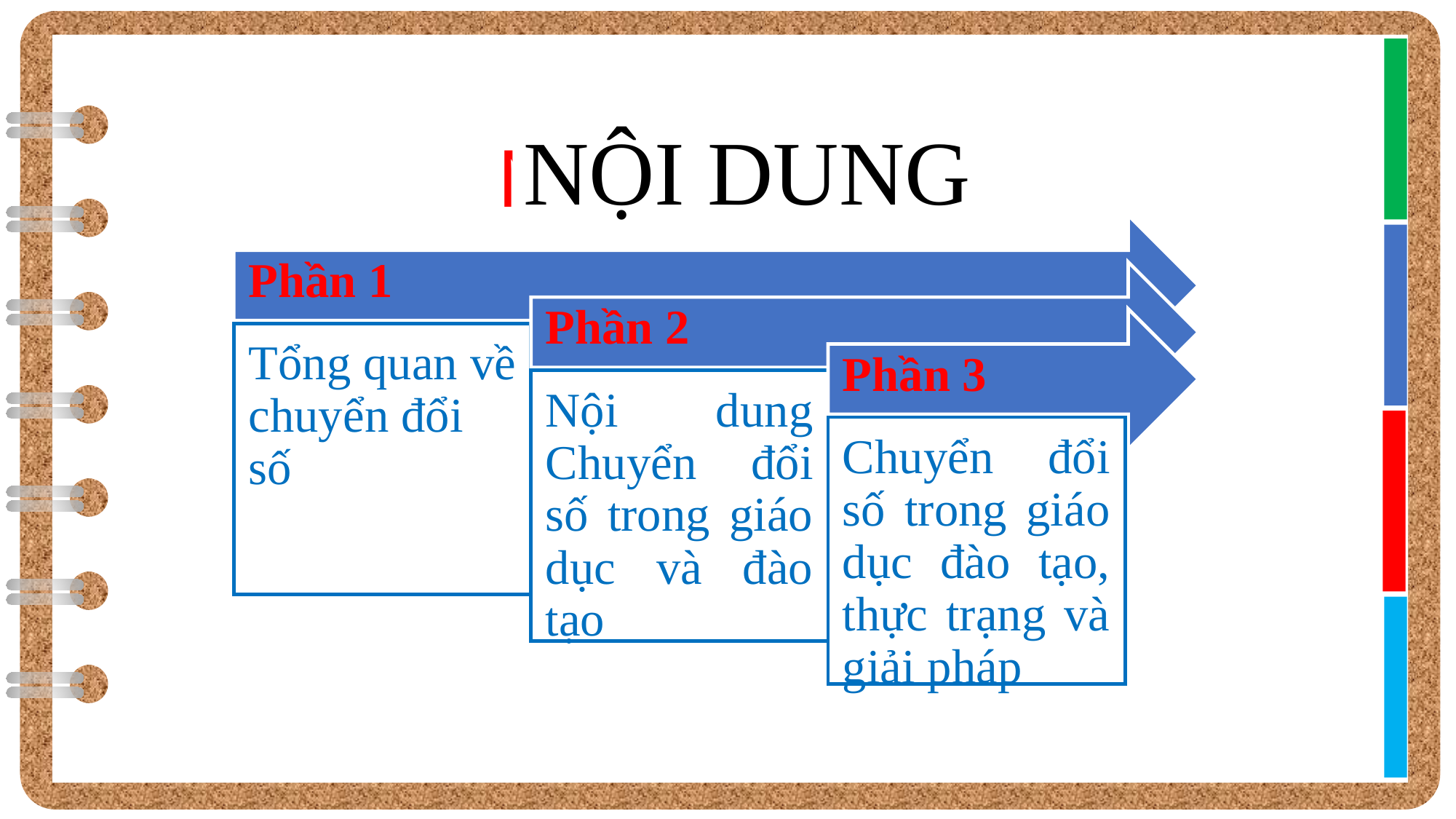

NỘI DUNG
NOÄI DUNG
Phần 1
Tổng quan về chuyển đổi số
Phần 2
Nội dung Chuyển đổi số trong giáo dục và đào tạo
Phần 3
Chuyển đổi số trong giáo dục đào tạo, thực trạng và giải pháp